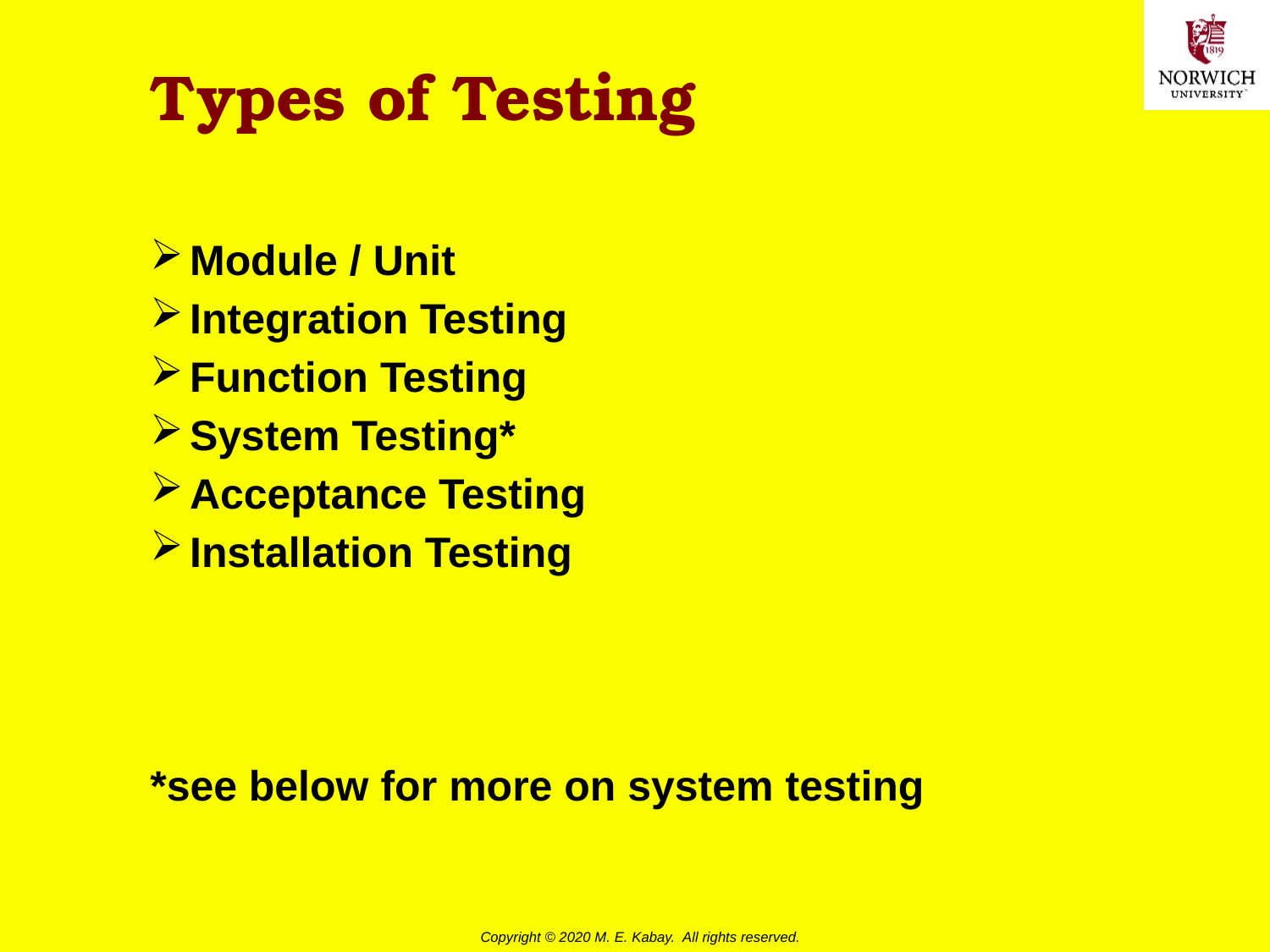

# Types of Testing
Module / Unit
Integration Testing
Function Testing
System Testing*
Acceptance Testing
Installation Testing

*see below for more on system testing